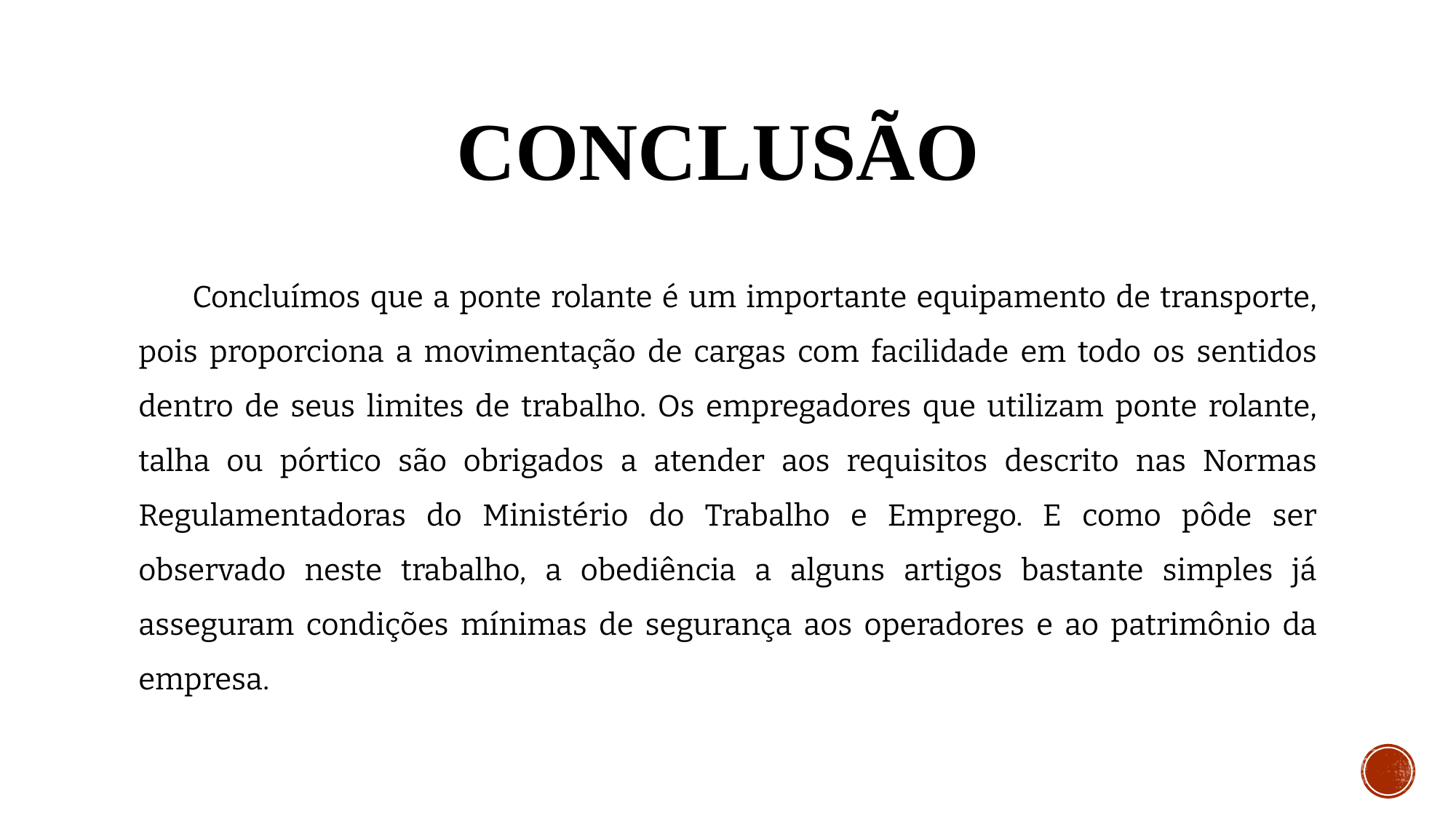

# Conclusão
Concluímos que a ponte rolante é um importante equipamento de transporte, pois proporciona a movimentação de cargas com facilidade em todo os sentidos dentro de seus limites de trabalho. Os empregadores que utilizam ponte rolante, talha ou pórtico são obrigados a atender aos requisitos descrito nas Normas Regulamentadoras do Ministério do Trabalho e Emprego. E como pôde ser observado neste trabalho, a obediência a alguns artigos bastante simples já asseguram condições mínimas de segurança aos operadores e ao patrimônio da empresa.